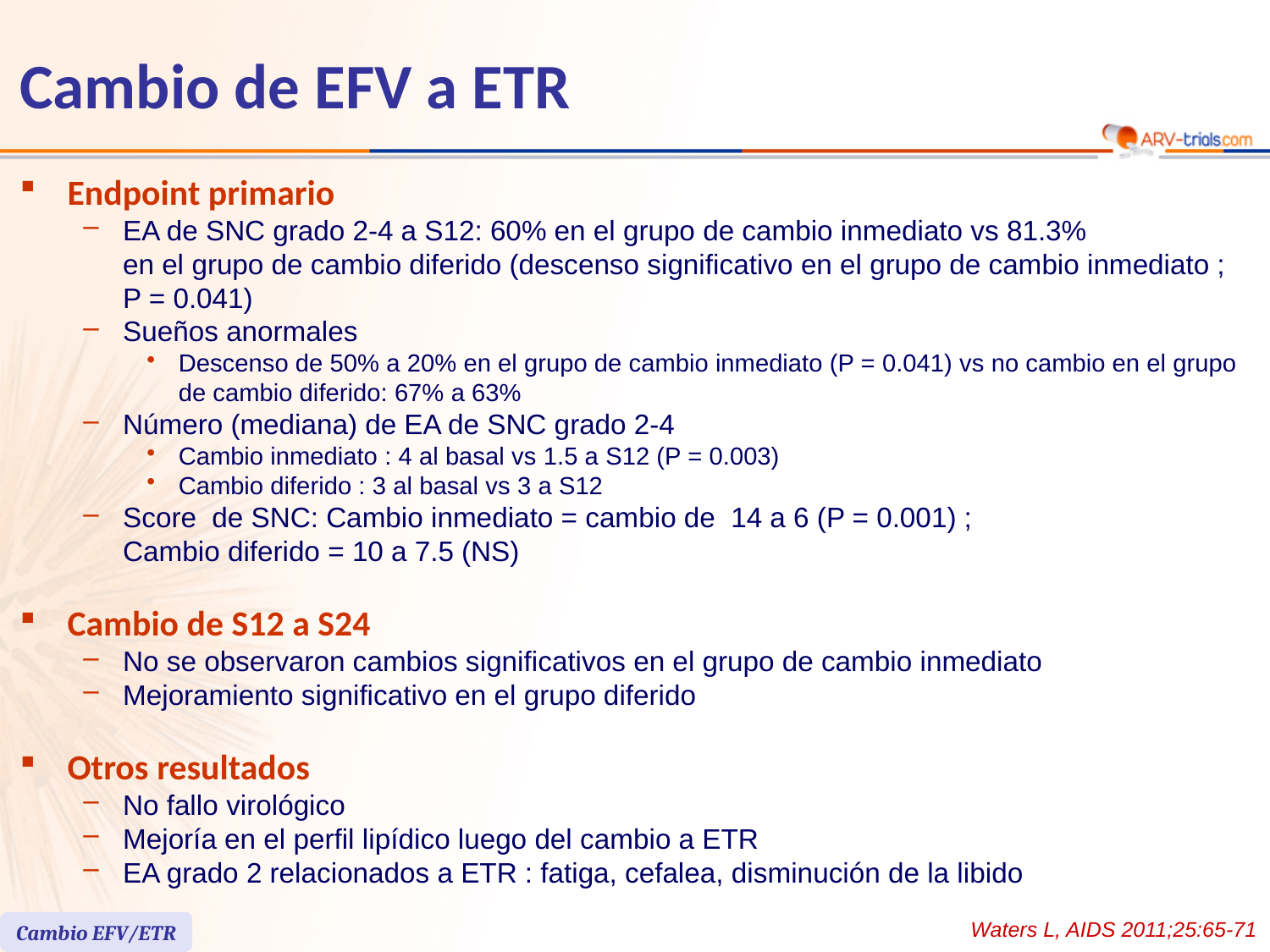

# Cambio de EFV a ETR
Endpoint primario
EA de SNC grado 2-4 a S12: 60% en el grupo de cambio inmediato vs 81.3%
en el grupo de cambio diferido (descenso significativo en el grupo de cambio inmediato ; P = 0.041)
Sueños anormales
Descenso de 50% a 20% en el grupo de cambio inmediato (P = 0.041) vs no cambio en el grupo de cambio diferido: 67% a 63%
Número (mediana) de EA de SNC grado 2-4
Cambio inmediato : 4 al basal vs 1.5 a S12 (P = 0.003)
Cambio diferido : 3 al basal vs 3 a S12
Score  de SNC: Cambio inmediato = cambio de  14 a 6 (P = 0.001) ;
Cambio diferido = 10 a 7.5 (NS)
Cambio de S12 a S24
No se observaron cambios significativos en el grupo de cambio inmediato
Mejoramiento significativo en el grupo diferido
Otros resultados
No fallo virológico
Mejoría en el perfil lipídico luego del cambio a ETR
EA grado 2 relacionados a ETR : fatiga, cefalea, disminución de la libido

Waters L, AIDS 2011;25:65-71
Cambio EFV/ETR